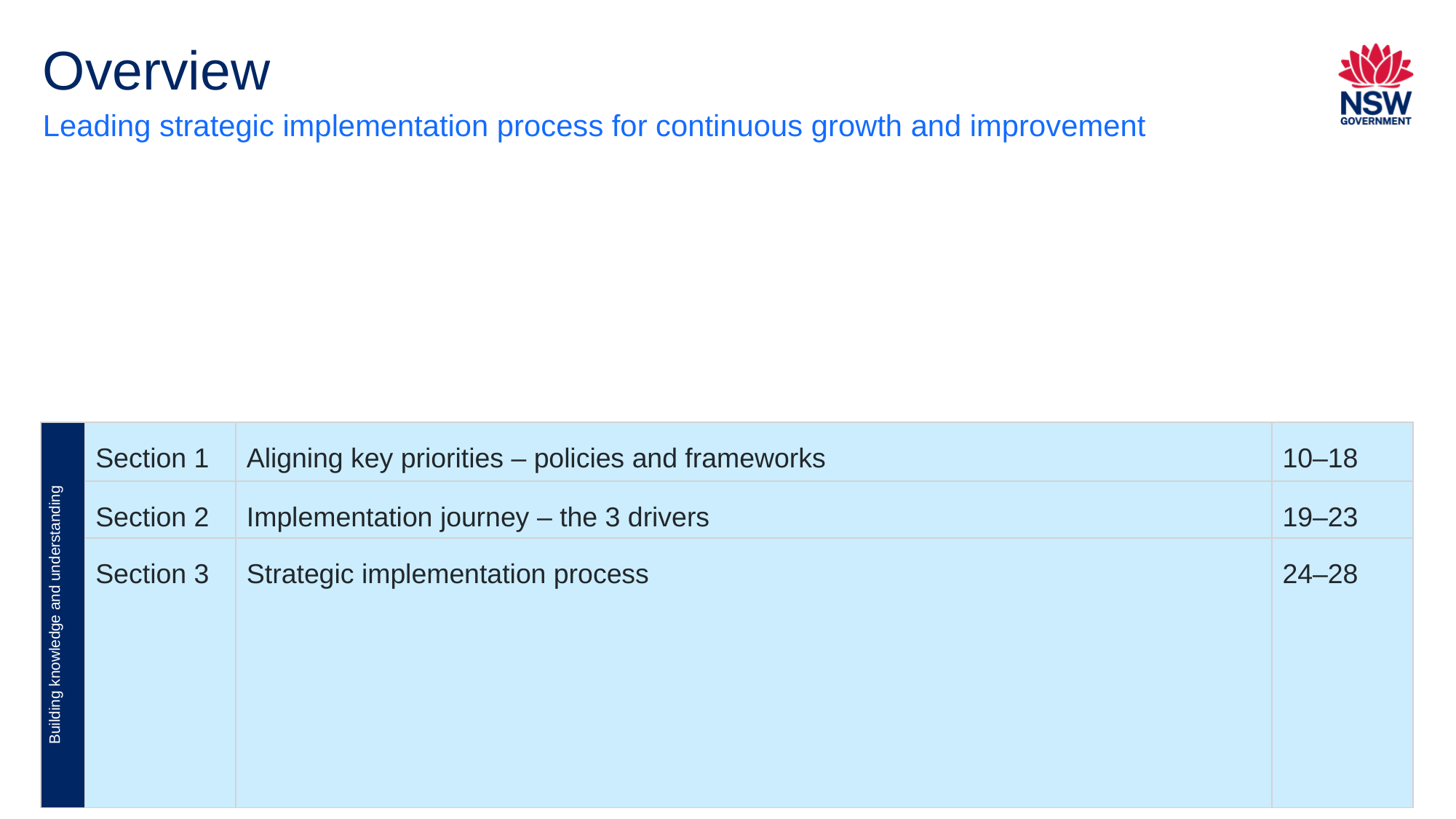

# Overview (2)
Leading strategic implementation process for continuous growth and improvement
| Building knowledge and understanding | Section 1 | Aligning key priorities – policies and frameworks | 10–18 |
| --- | --- | --- | --- |
|  | Section 2 | Implementation journey – the 3 drivers | 19–23 |
|  | Section 3 | Strategic implementation process | 24–28 |
7